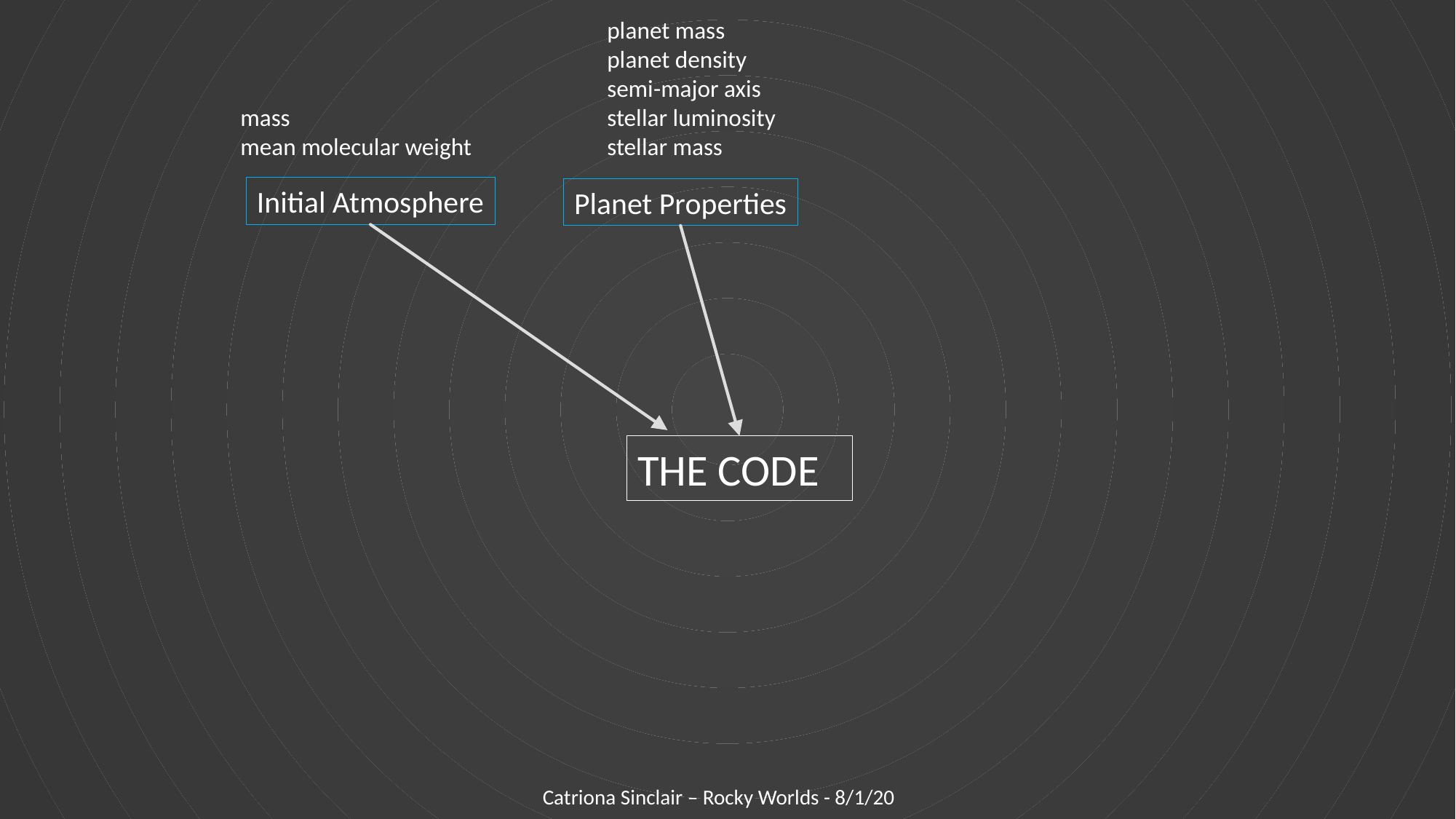

planet mass
planet density
semi-major axis
stellar luminosity
stellar mass
mass
mean molecular weight
Initial Atmosphere
Planet Properties
# The code
Catriona Sinclair – Rocky Worlds - 8/1/20